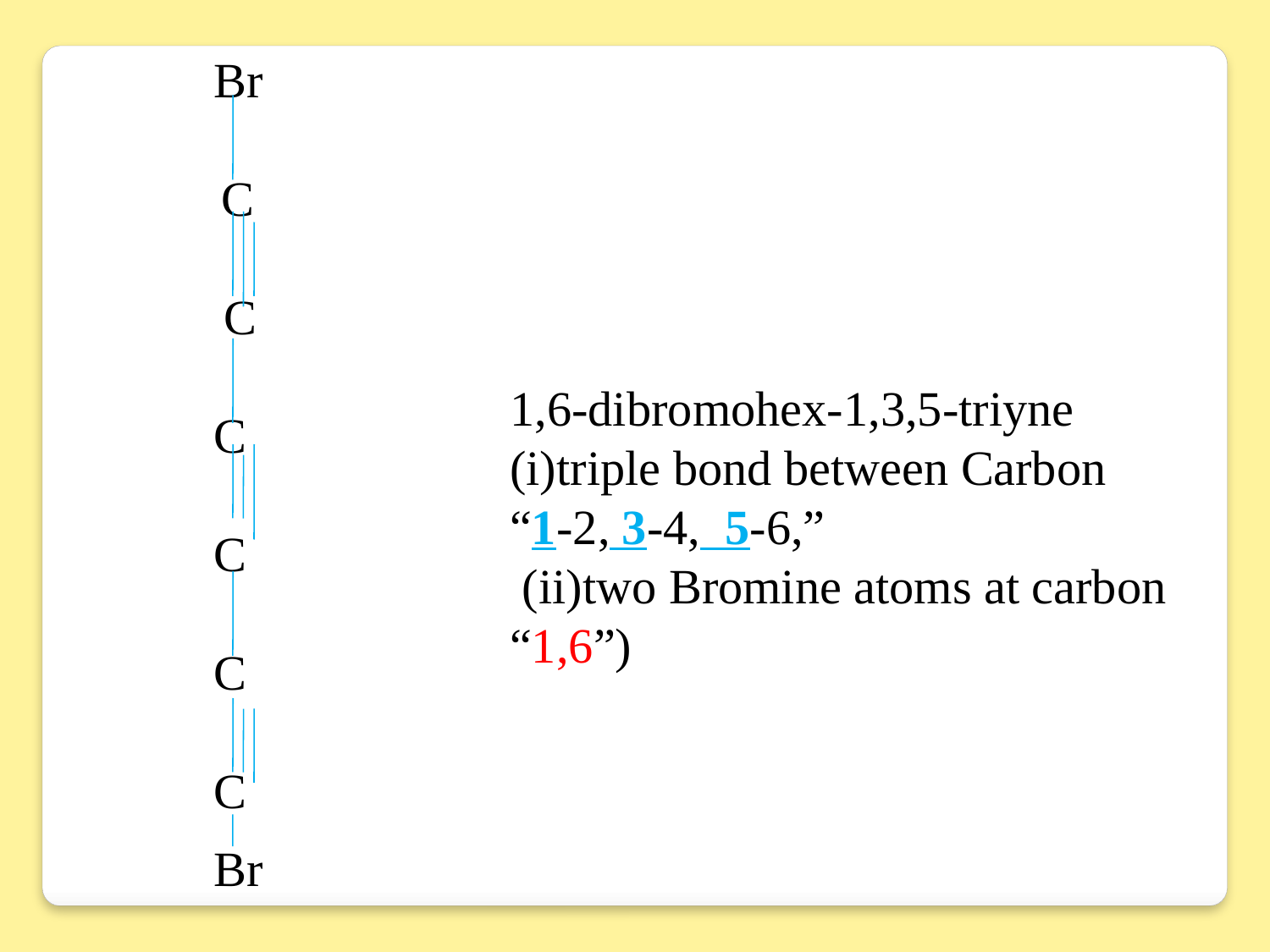

Br

           C

      C

 	C

	C

	C

	C

	Br

`
1,6-dibromohex-1,3,5-triyne
(i)triple bond between Carbon
“1-2, 3-4,  5-6,”
 (ii)two Bromine atoms at carbon “1,6”)